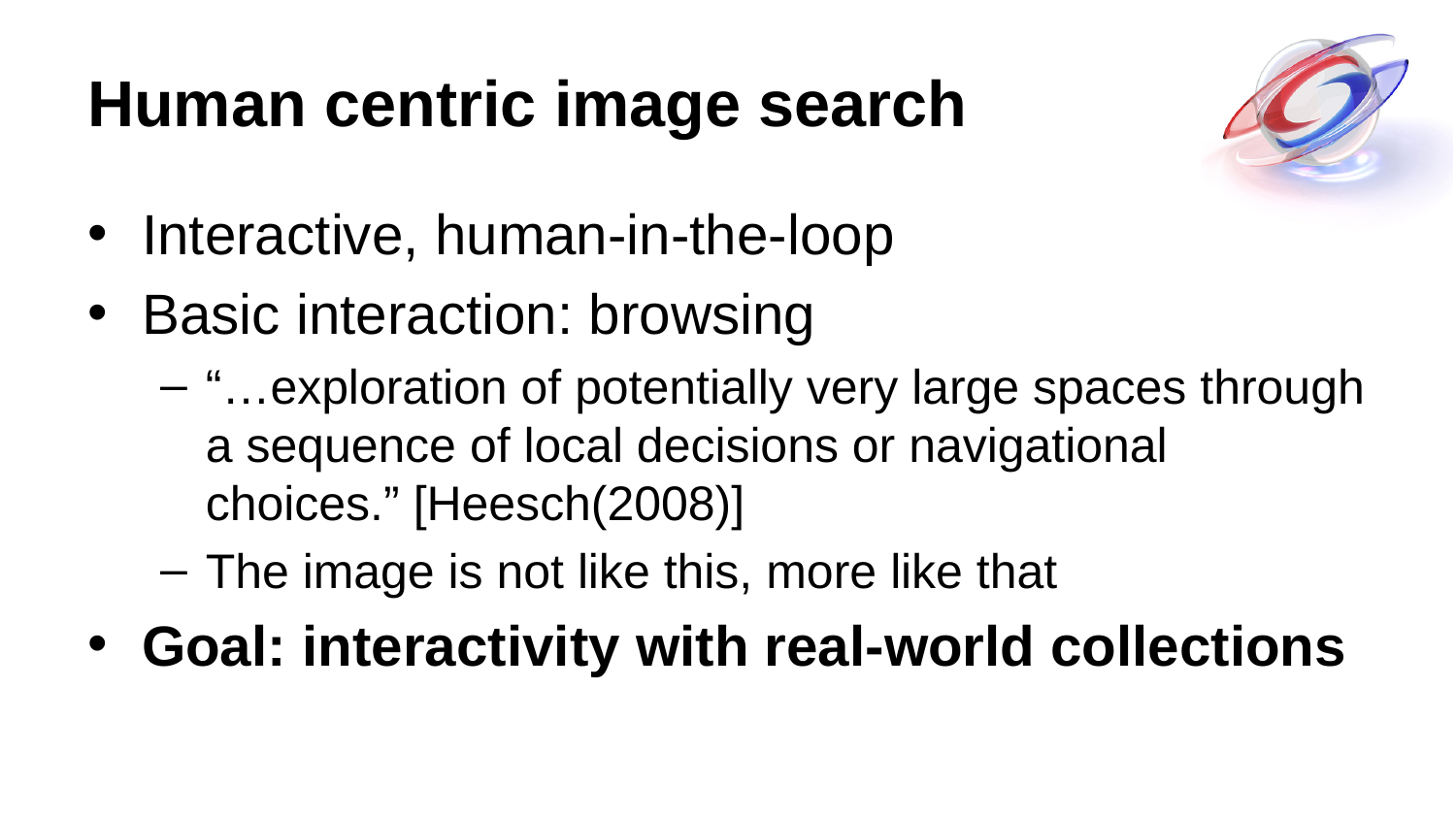

# Human centric image search
Interactive, human-in-the-loop
Basic interaction: browsing
“…exploration of potentially very large spaces through a sequence of local decisions or navigational choices.” [Heesch(2008)]
The image is not like this, more like that
Goal: interactivity with real-world collections